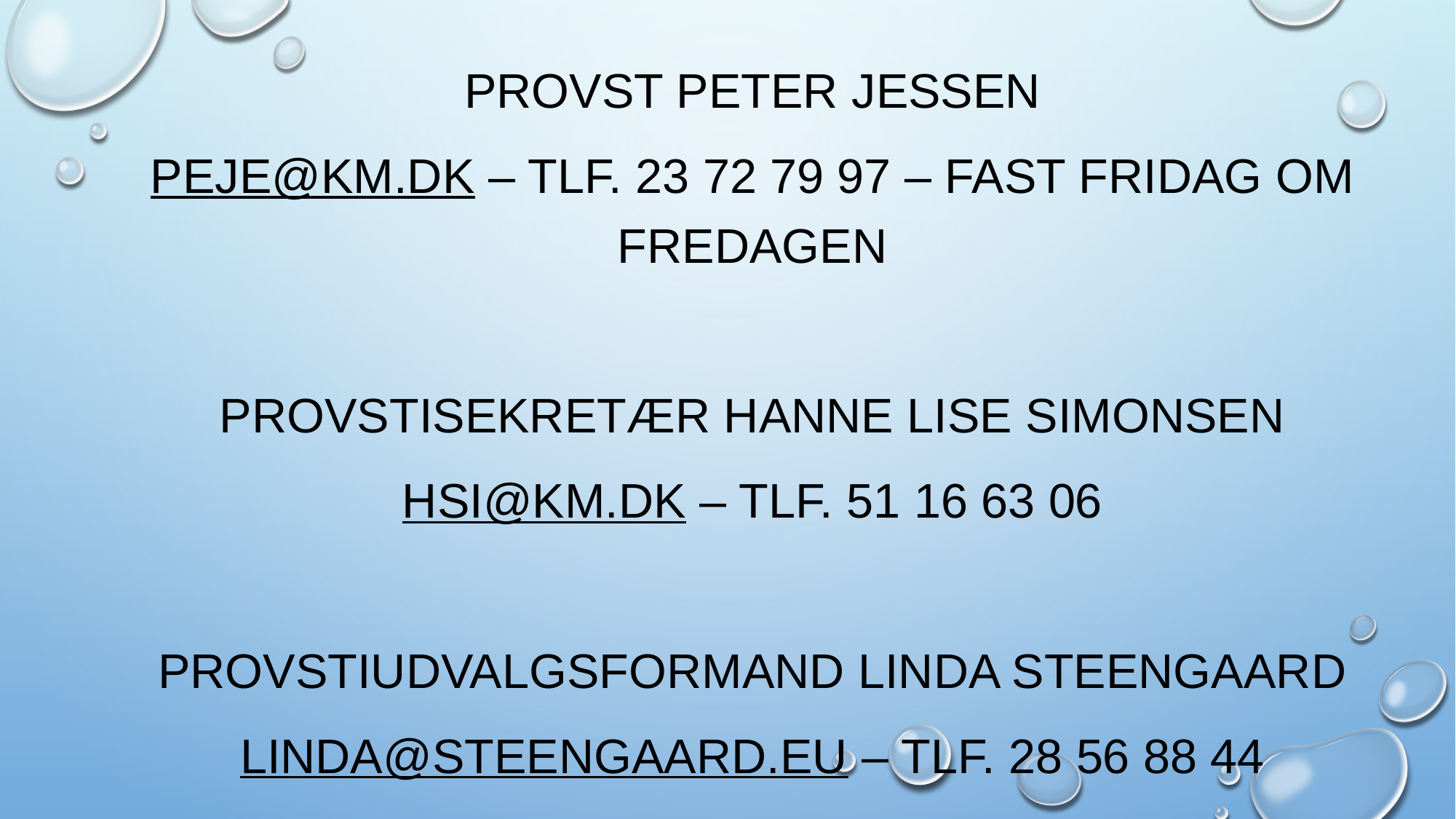

Provst Peter Jessen
PEJE@km.dk – Tlf. 23 72 79 97 – Fast fridag om fredagen

Provstisekretær Hanne Lise Simonsen
HSI@km.dk – Tlf. 51 16 63 06

Provstiudvalgsformand Linda Steengaard
linda@steengaard.eu – Tlf. 28 56 88 44